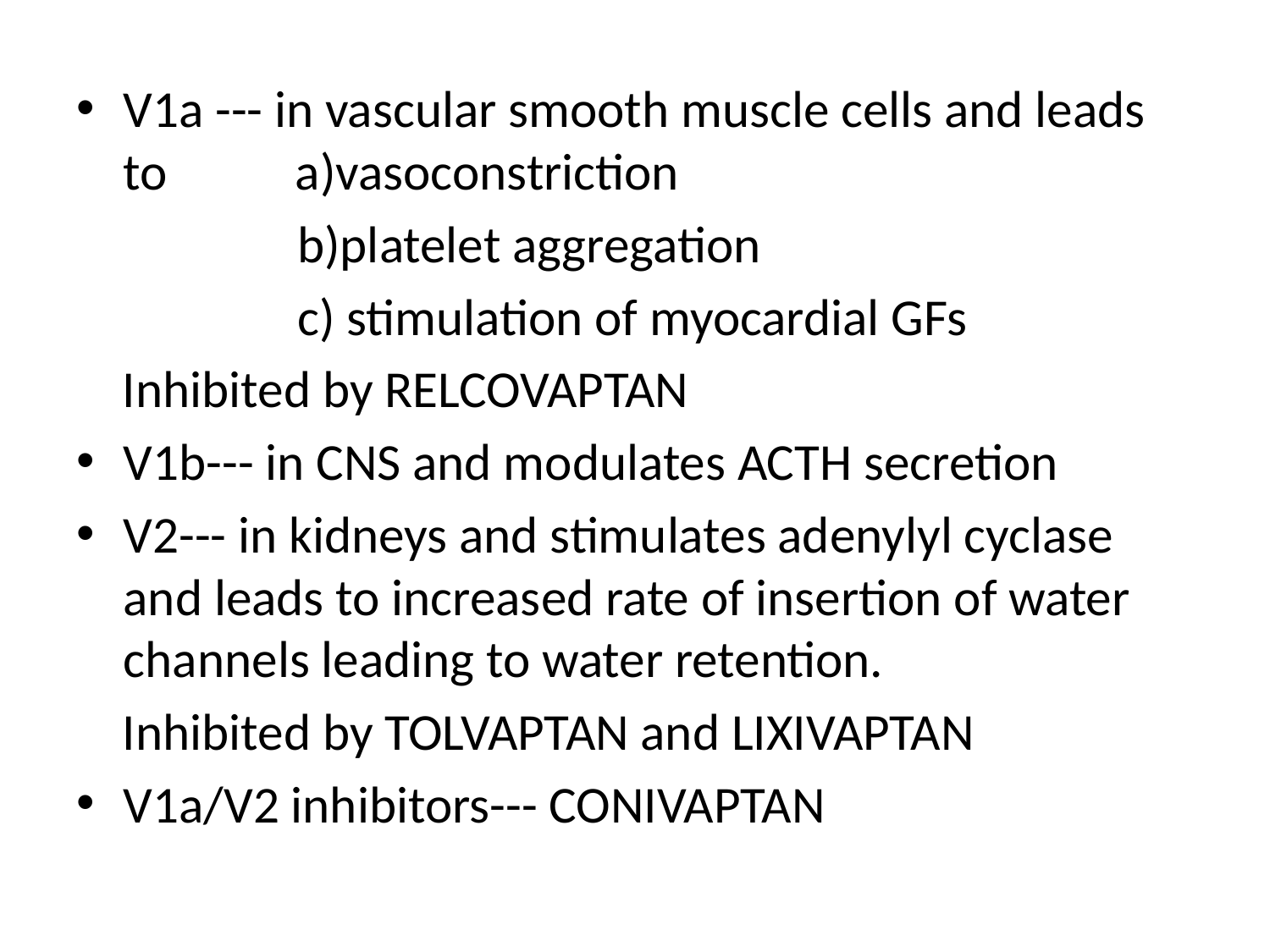

V1a --- in vascular smooth muscle cells and leads to           a)vasoconstriction
                   b)platelet aggregation
                   c) stimulation of myocardial GFs
    Inhibited by RELCOVAPTAN
V1b--- in CNS and modulates ACTH secretion
V2--- in kidneys and stimulates adenylyl cyclase and leads to increased rate of insertion of water channels leading to water retention.
    Inhibited by TOLVAPTAN and LIXIVAPTAN
V1a/V2 inhibitors--- CONIVAPTAN